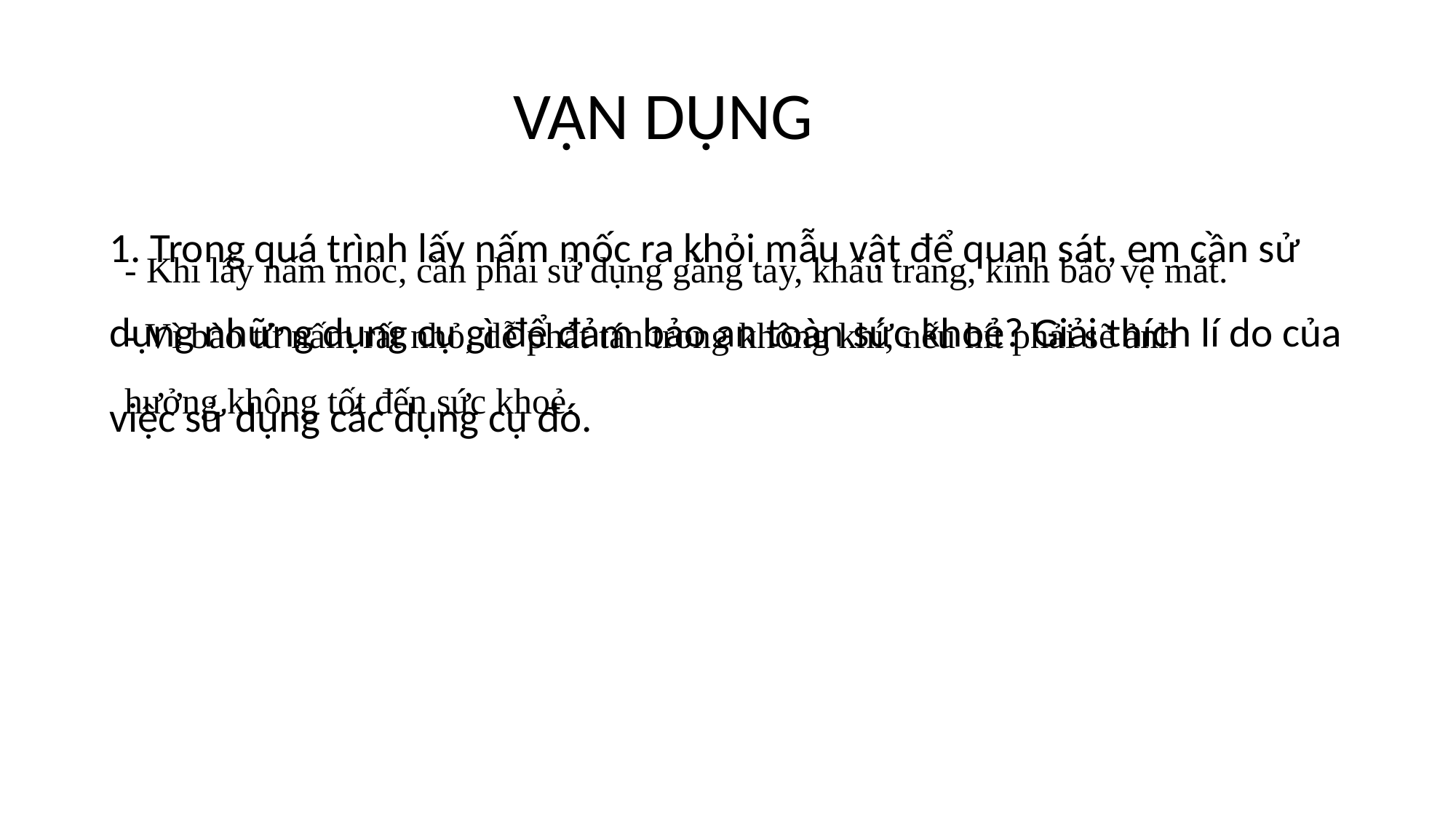

# VẬN DỤNG
1. Trong quá trình lấy nấm mốc ra khỏi mẫu vật để quan sát, em cần sử dụng những dụng cụ gì để đảm bảo an toàn sức khoẻ? Giải thích lí do của việc sử dụng các dụng cụ đó.
- Khi lấy nấm mốc, cần phải sử dụng găng tay, khẩu trang, kính bảo vệ mắt.
- Vì bào tử nấm rất nhỏ, dễ phát tán trong không khí, nếu hít phải sẽ ảnh hưởng không tốt đến sức khoẻ.